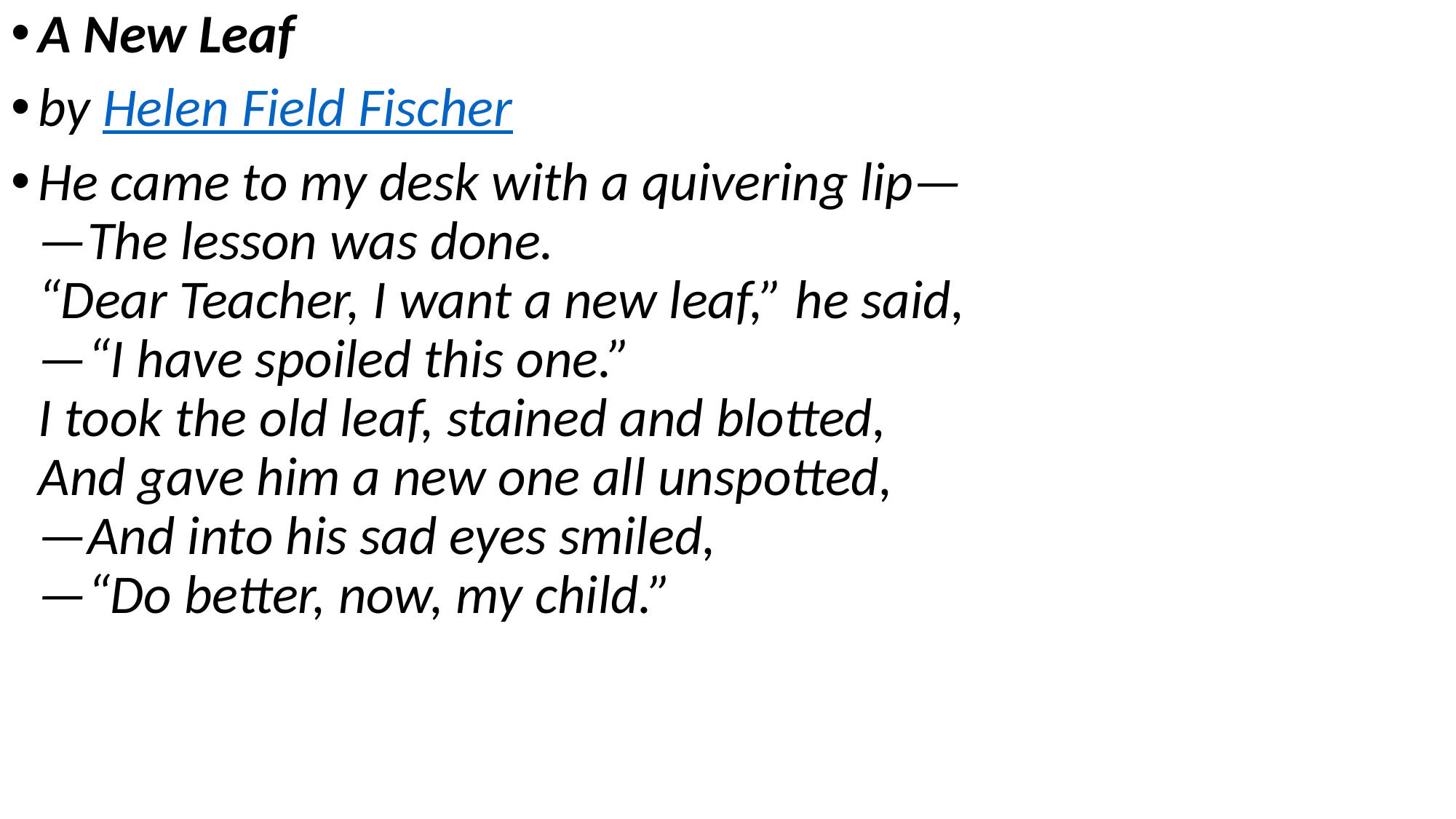

A New Leaf
by Helen Field Fischer
He came to my desk with a quivering lip—
—The lesson was done.
“Dear Teacher, I want a new leaf,” he said,
—“I have spoiled this one.”
I took the old leaf, stained and blotted,
And gave him a new one all unspotted,
—And into his sad eyes smiled,
—“Do better, now, my child.”